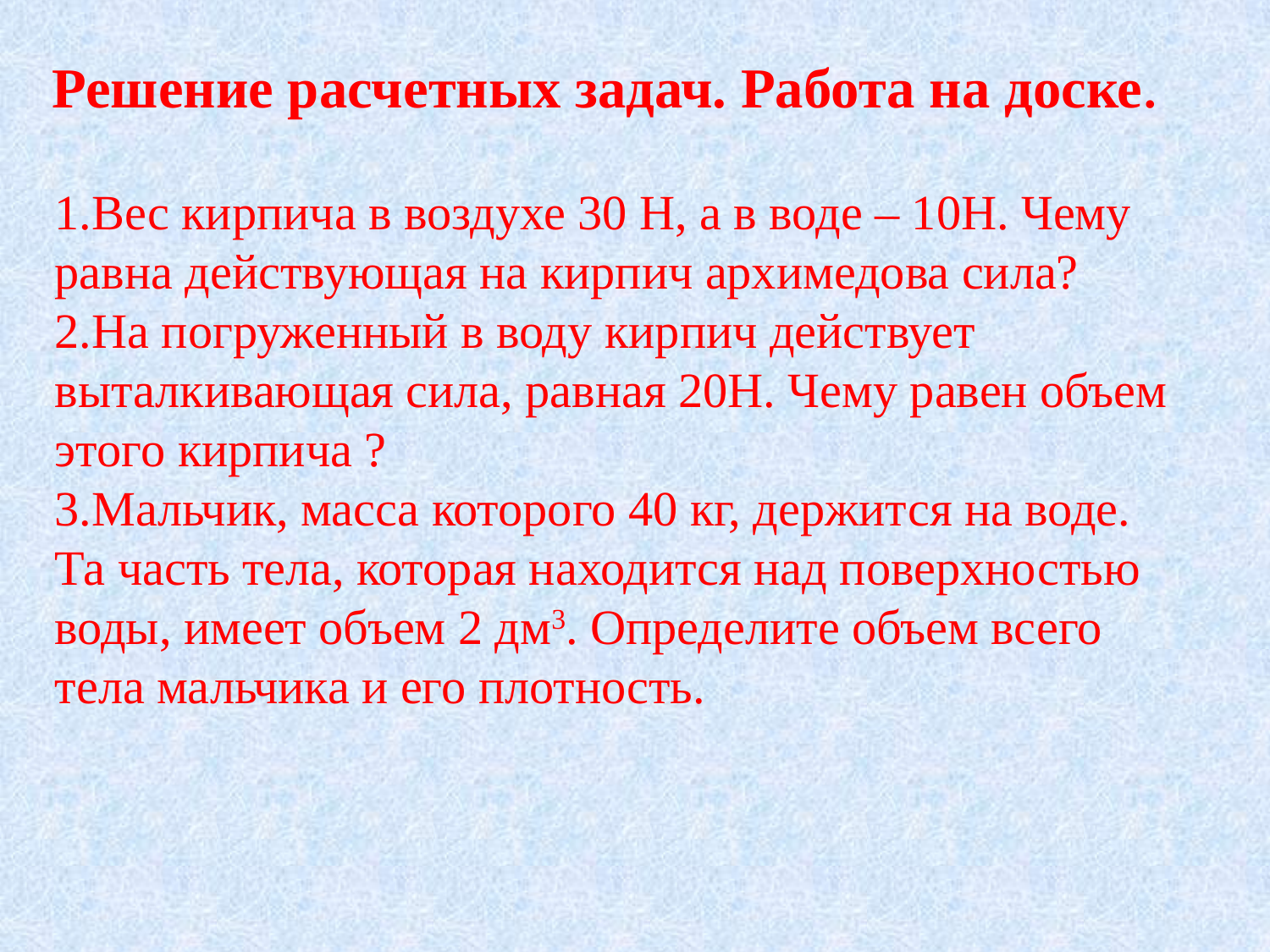

Решение расчетных задач. Работа на доске.
1.Вес кирпича в воздухе 30 Н, а в воде – 10Н. Чему равна действующая на кирпич архимедова сила?
2.На погруженный в воду кирпич действует выталкивающая сила, равная 20Н. Чему равен объем этого кирпича ?
3.Мальчик, масса которого 40 кг, держится на воде. Та часть тела, которая находится над поверхностью воды, имеет объем 2 дм3. Определите объем всего тела мальчика и его плотность.